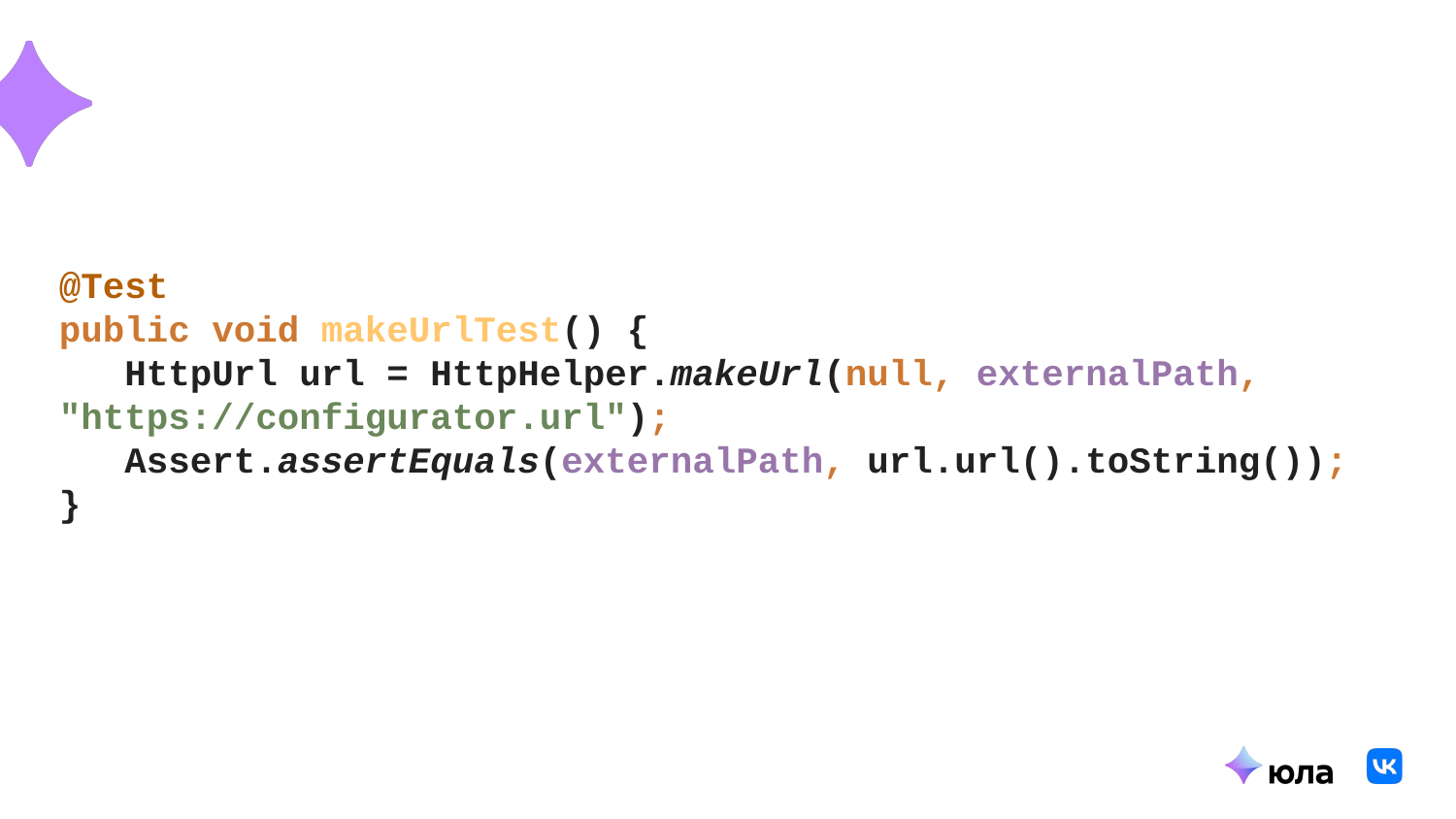

@Test
public void makeUrlTest() {
   HttpUrl url = HttpHelper.makeUrl(null, externalPath, "https://configurator.url");
   Assert.assertEquals(externalPath, url.url().toString());
}